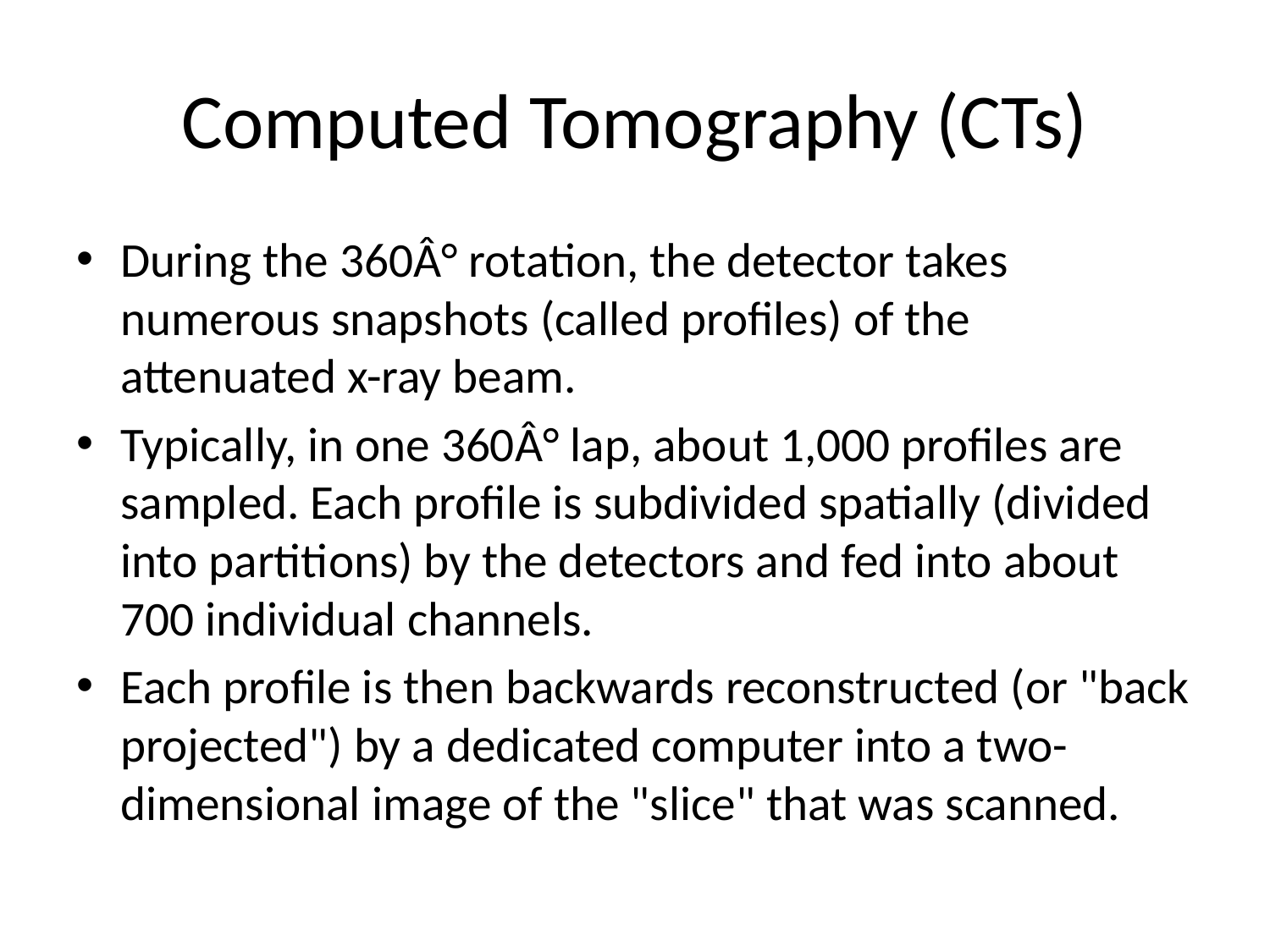

# Computed Tomography (CTs)
During the 360Â° rotation, the detector takes numerous snapshots (called profiles) of the attenuated x-ray beam.
Typically, in one 360Â° lap, about 1,000 profiles are sampled. Each profile is subdivided spatially (divided into partitions) by the detectors and fed into about 700 individual channels.
Each profile is then backwards reconstructed (or "back projected") by a dedicated computer into a two-dimensional image of the "slice" that was scanned.